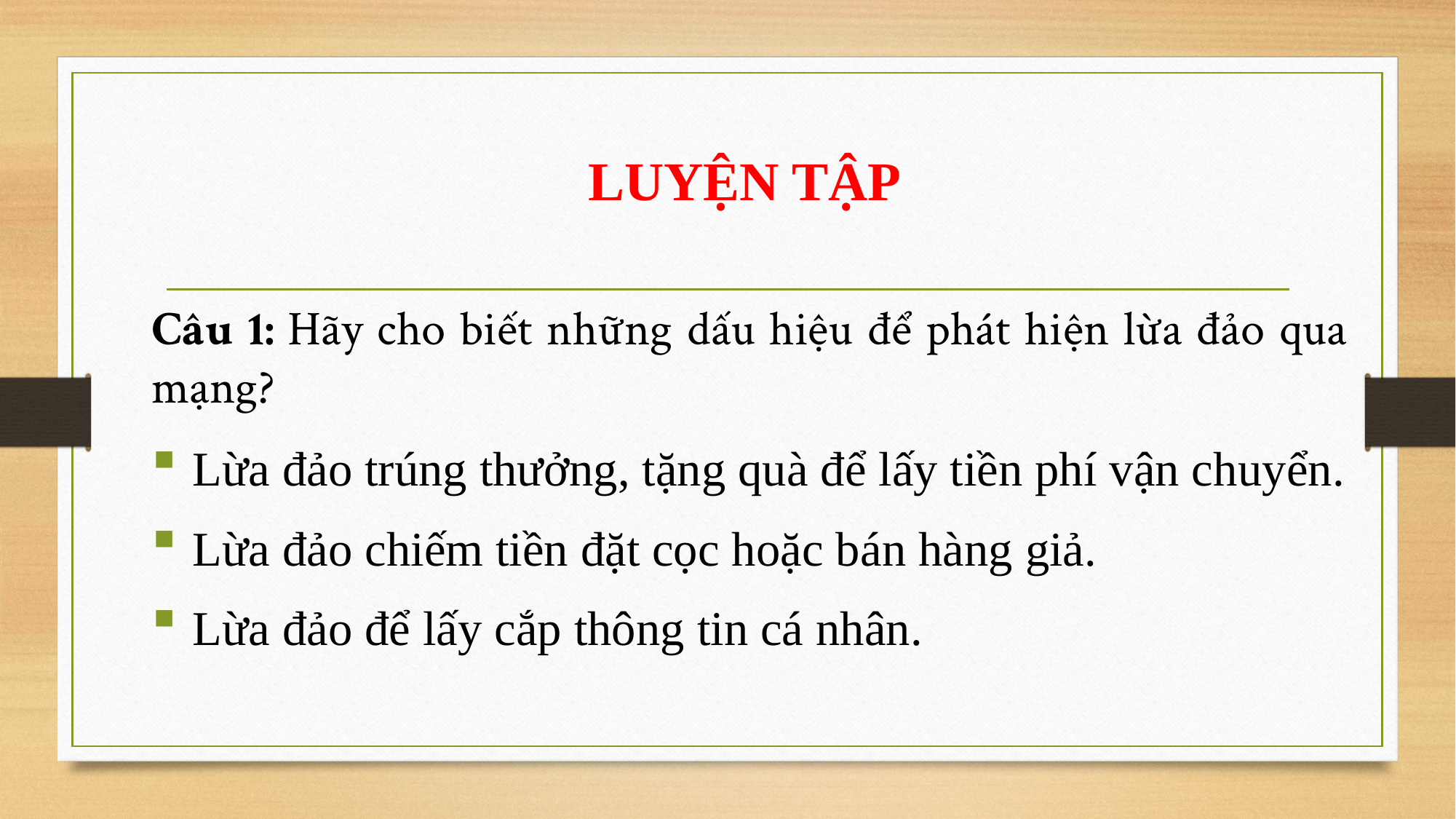

# LUYỆN TẬP
Câu 1: Hãy cho biết những dấu hiệu để phát hiện lừa đảo qua mạng?
Lừa đảo trúng thưởng, tặng quà để lấy tiền phí vận chuyển.
Lừa đảo chiếm tiền đặt cọc hoặc bán hàng giả.
Lừa đảo để lấy cắp thông tin cá nhân.